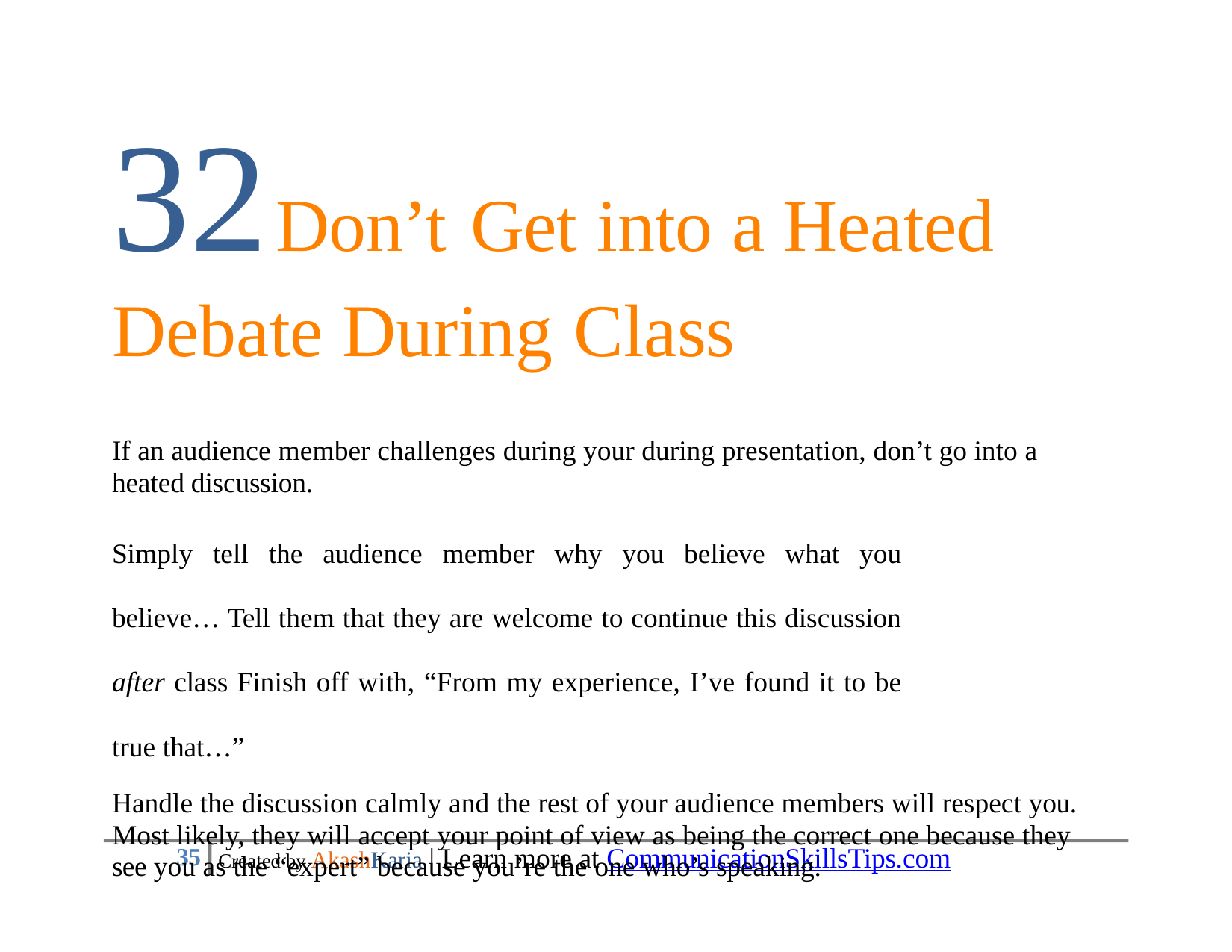

# 32Don’t	Get	into a Heated Debate During	Class
If an audience member challenges during your during presentation, don’t go into a heated discussion.
Simply tell the audience member why you believe what you believe… Tell them that they are welcome to continue this discussion after class Finish off with, “From my experience, I’ve found it to be true that…”
Handle the discussion calmly and the rest of your audience members will respect you. Most likely, they will accept your point of view as being the correct one because they see you as the “expert” because you’re the one who’s speaking.
Created by AkashKaria | Learn more at CommunicationSkillsTips.com
35